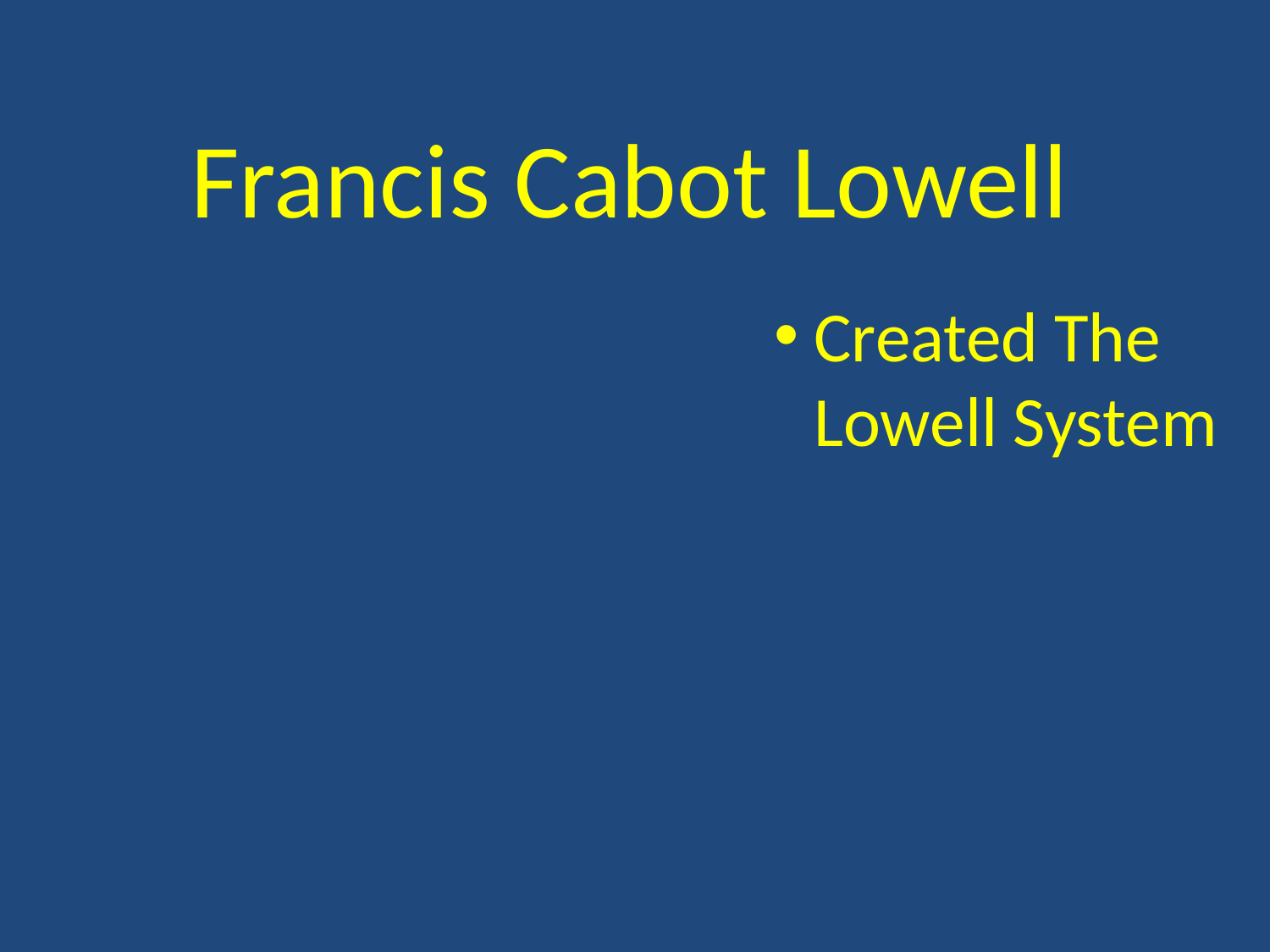

Francis Cabot Lowell

Created The Lowell System